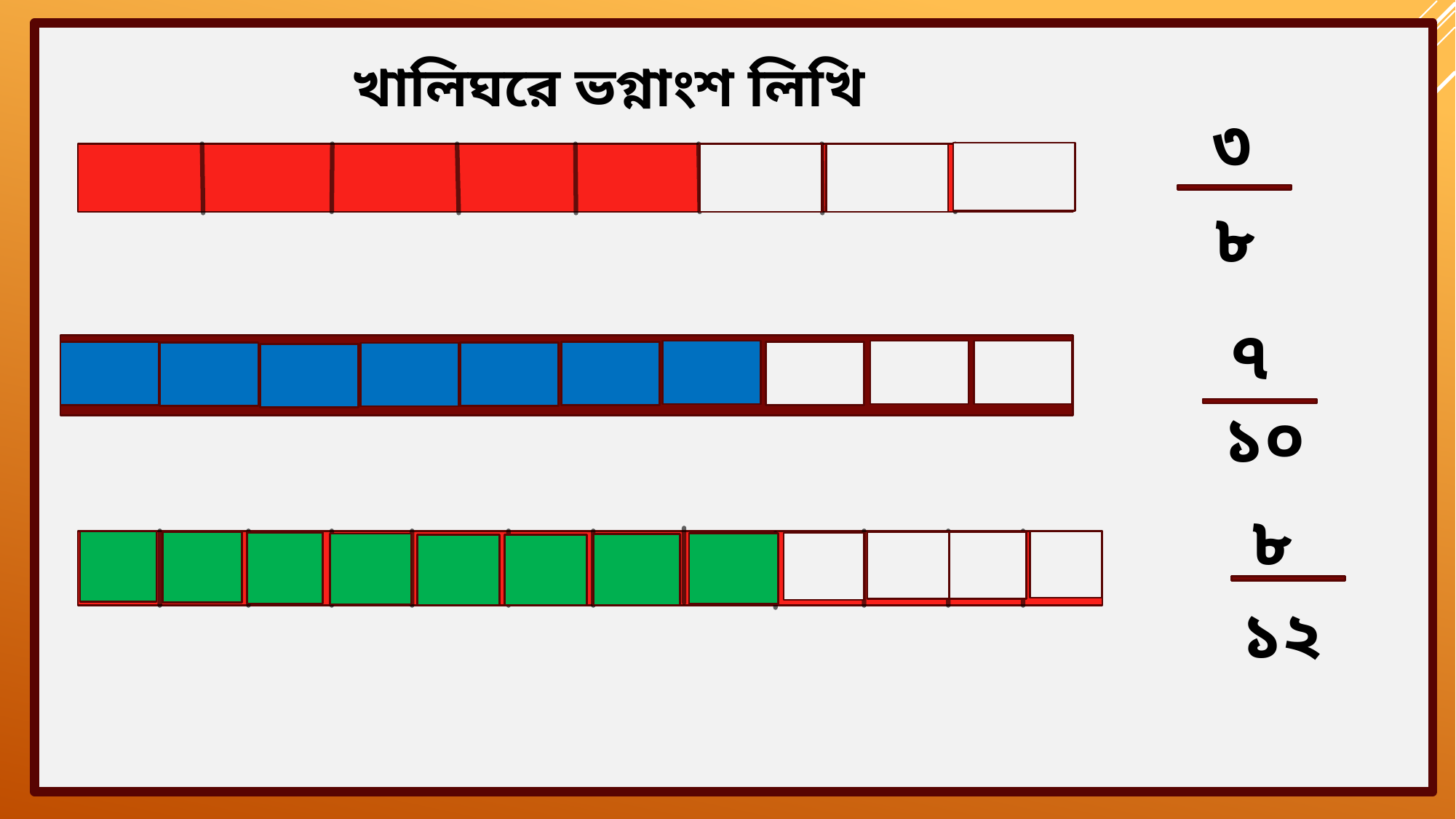

খালিঘরে ভগ্নাংশ লিখি
৩

৮
৭

১০
৮

১২